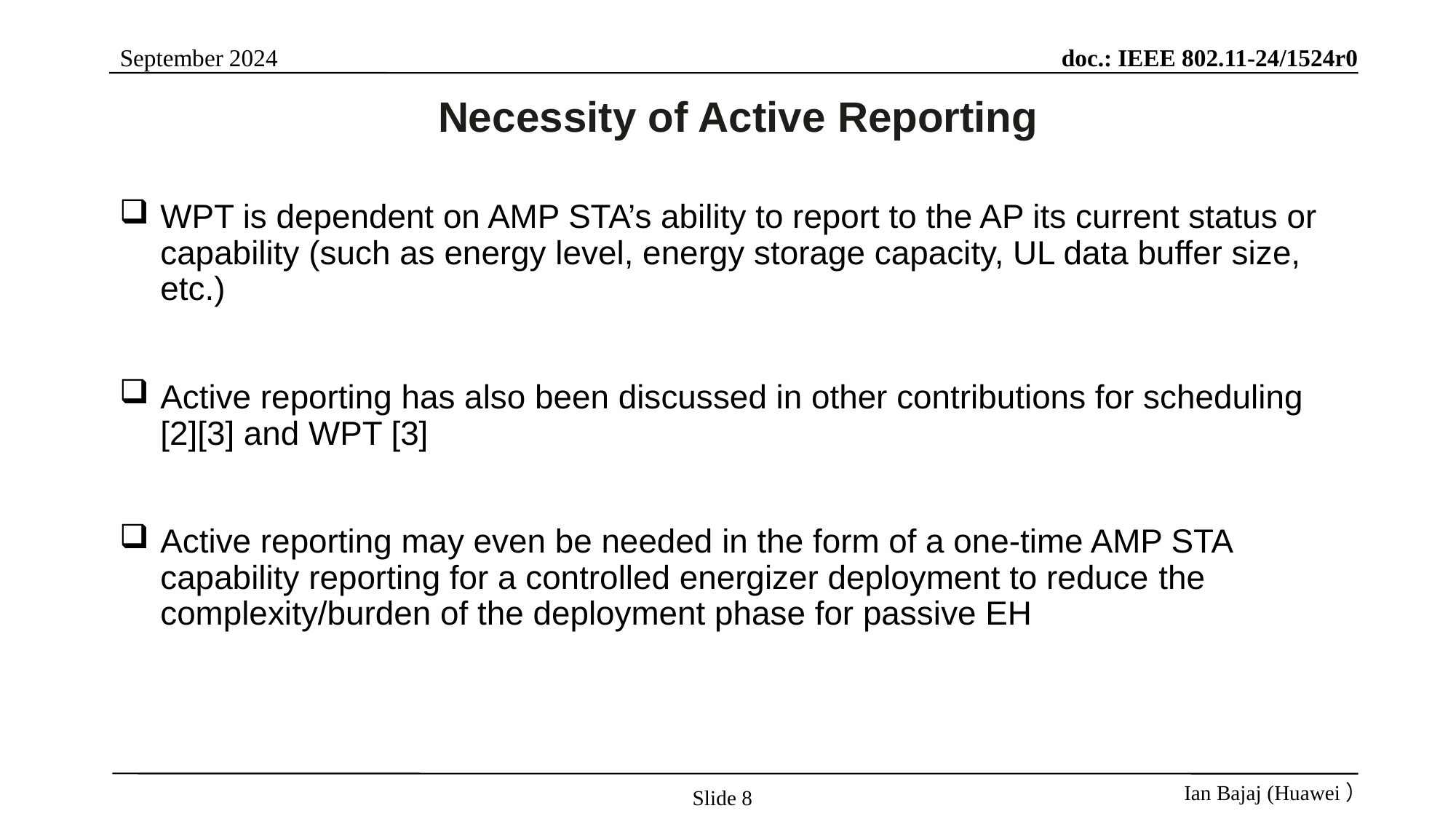

Necessity of Active Reporting
WPT is dependent on AMP STA’s ability to report to the AP its current status or capability (such as energy level, energy storage capacity, UL data buffer size, etc.)

Active reporting has also been discussed in other contributions for scheduling [2][3] and WPT [3]

Active reporting may even be needed in the form of a one-time AMP STA capability reporting for a controlled energizer deployment to reduce the complexity/burden of the deployment phase for passive EH

Slide 8